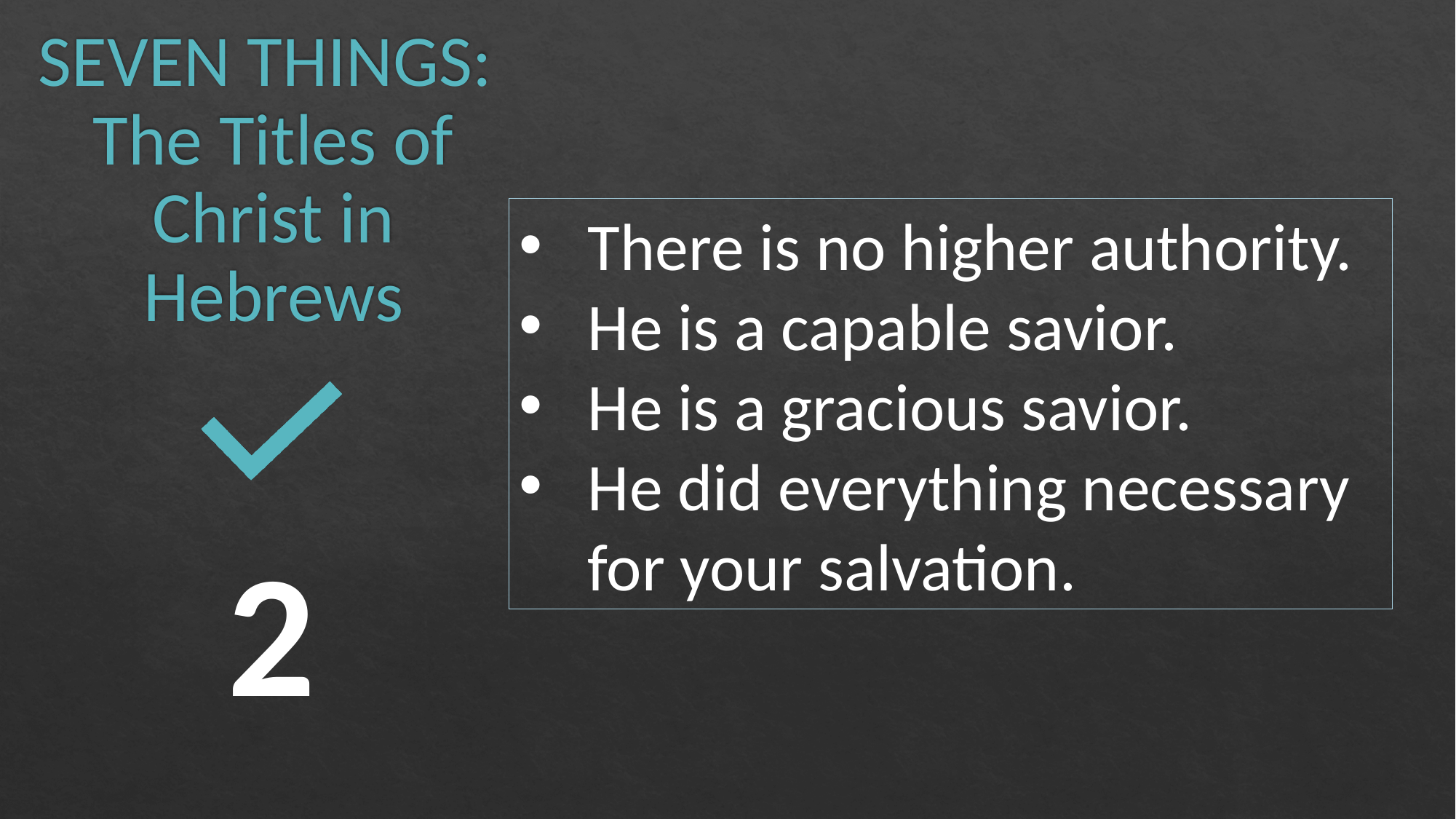

# SEVEN THINGS: The Titles of Christ in Hebrews
There is no higher authority.
He is a capable savior.
He is a gracious savior.
He did everything necessary for your salvation.
2